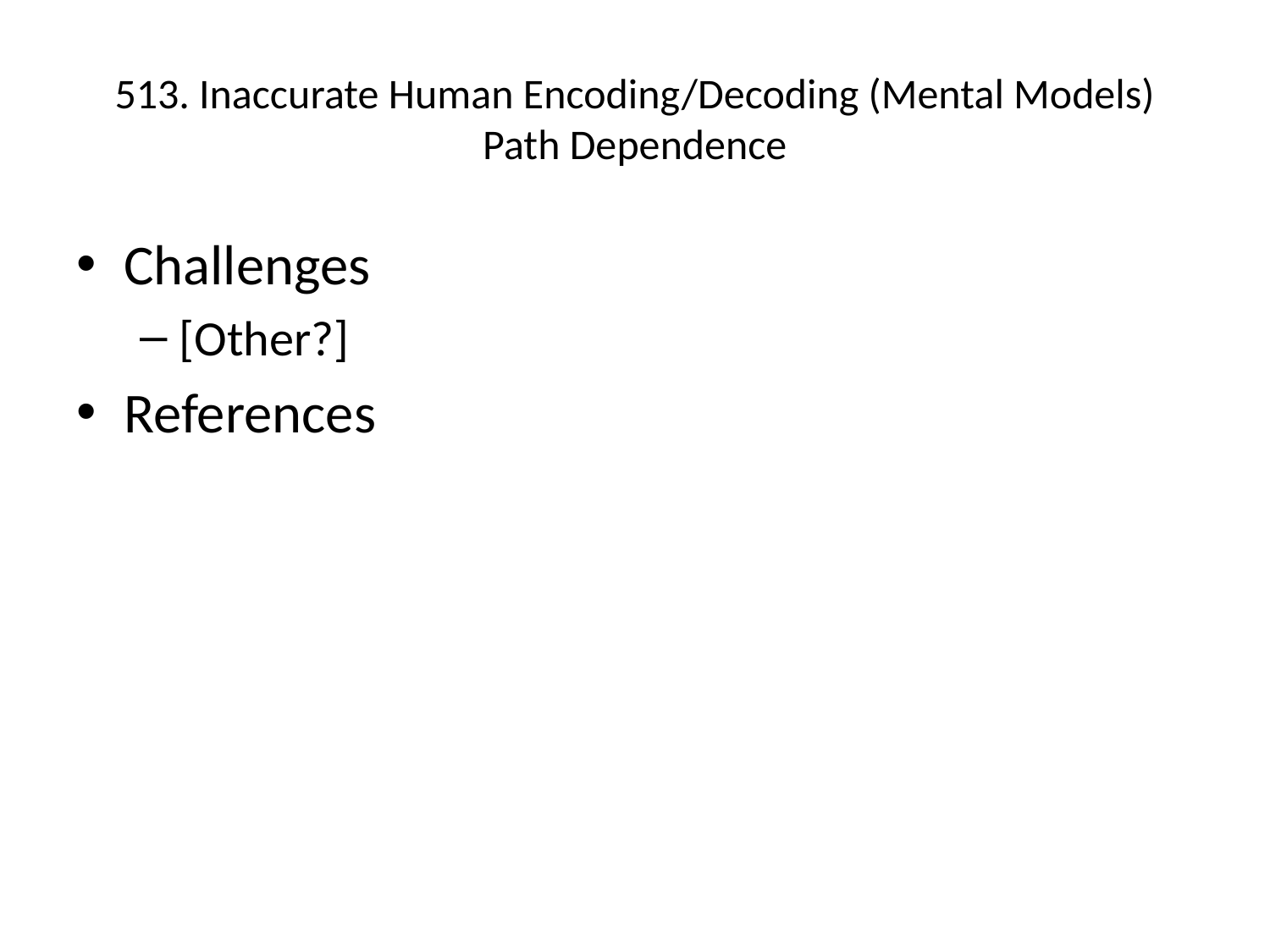

# 513. Inaccurate Human Encoding/Decoding (Mental Models) Path Dependence
Challenges
[Other?]
References